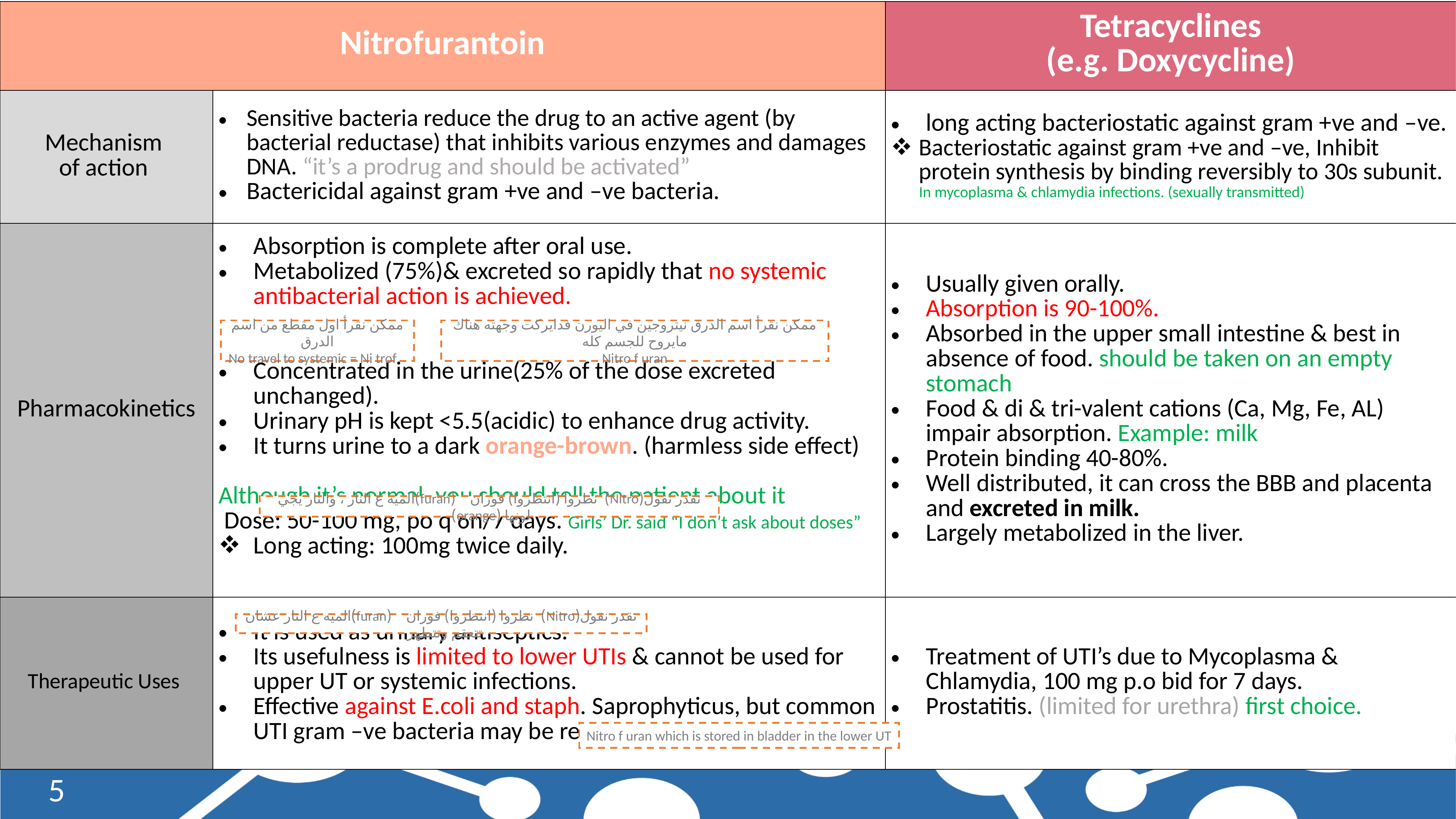

| Nitrofurantoin |  | Tetracyclines (e.g. Doxycycline) |
| --- | --- | --- |
| Mechanism of action | Sensitive bacteria reduce the drug to an active agent (by bacterial reductase) that inhibits various enzymes and damages DNA. “it’s a prodrug and should be activated” Bactericidal against gram +ve and –ve bacteria. | long acting bacteriostatic against gram +ve and –ve. Bacteriostatic against gram +ve and –ve, Inhibit protein synthesis by binding reversibly to 30s subunit. In mycoplasma & chlamydia infections. (sexually transmitted) |
| Pharmacokinetics | Absorption is complete after oral use. Metabolized (75%)& excreted so rapidly that no systemic antibacterial action is achieved. Concentrated in the urine(25% of the dose excreted unchanged). Urinary pH is kept <5.5(acidic) to enhance drug activity. It turns urine to a dark orange-brown. (harmless side effect) Although it’s normal, you should tell the patient about it Dose: 50-100 mg, po q 6h/7 days. Girls’ Dr. said “I don’t ask about doses” Long acting: 100mg twice daily. | Usually given orally. Absorption is 90-100%. Absorbed in the upper small intestine & best in absence of food. should be taken on an empty stomach Food & di & tri-valent cations (Ca, Mg, Fe, AL) impair absorption. Example: milk Protein binding 40-80%. Well distributed, it can cross the BBB and placenta and excreted in milk. Largely metabolized in the liver. |
| Therapeutic Uses | It is used as urinary antiseptics. Its usefulness is limited to lower UTIs & cannot be used for upper UT or systemic infections. Effective against E.coli and staph. Saprophyticus, but common UTI gram –ve bacteria may be resistant. | Treatment of UTI’s due to Mycoplasma & Chlamydia, 100 mg p.o bid for 7 days. Prostatitis. (limited for urethra) first choice. |

ممكن نقرأ اول مقطع من اسم الدرق
No travel to systemic = Ni trof

ممكن نقرأ اسم الدرق نيتروجين في اليورن فدايركت وجهته هناك مايروح للجسم كله
Nitro f uran
نقدر نقول(Nitro)  نطروا (انتظروا) فوران    (furan)الميه ع النار ، والنار يجي لونها (orange)
نقدر نقول(Nitro)  نطروا (انتظروا) فوران    (furan)الميه ع النار عشان تتعقم وتتطهر
Nitro f uran which is stored in bladder in the lower UT